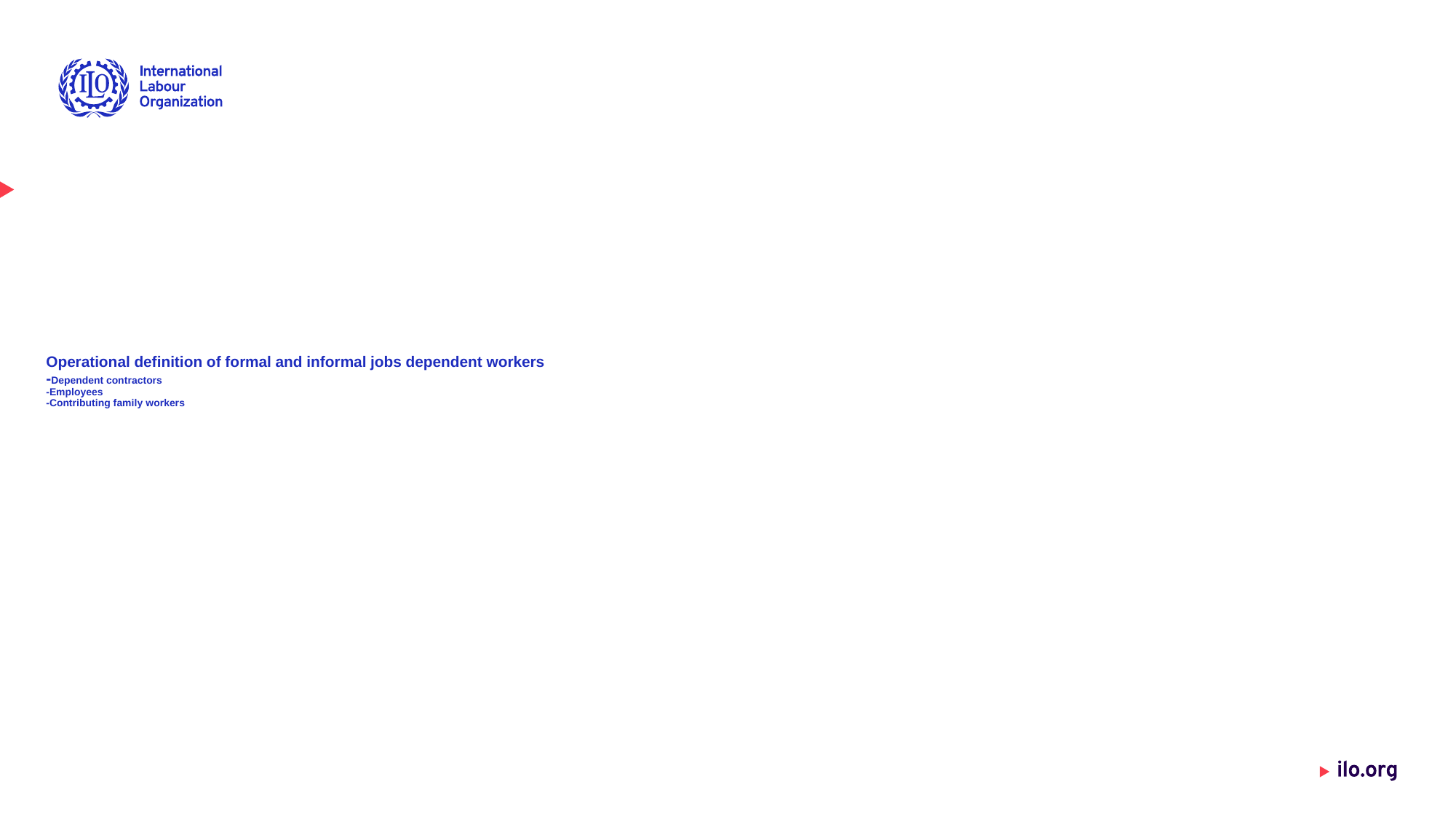

# Operational definition of formal and informal jobs dependent workers -Dependent contractors -Employees -Contributing family workers